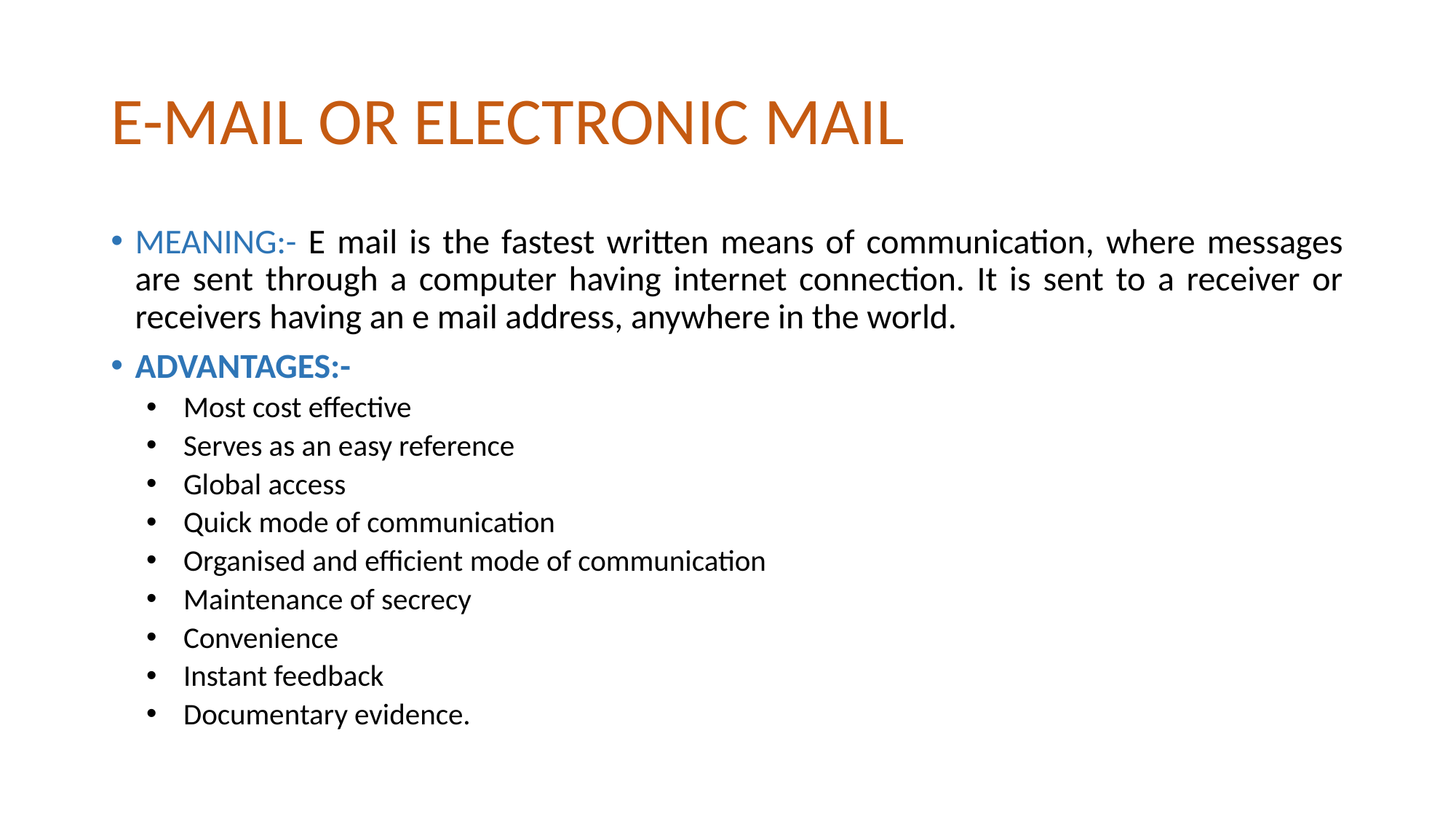

# E-MAIL OR ELECTRONIC MAIL
MEANING:- E mail is the fastest written means of communication, where messages are sent through a computer having internet connection. It is sent to a receiver or receivers having an e mail address, anywhere in the world.
ADVANTAGES:-
Most cost effective
Serves as an easy reference
Global access
Quick mode of communication
Organised and efficient mode of communication
Maintenance of secrecy
Convenience
Instant feedback
Documentary evidence.